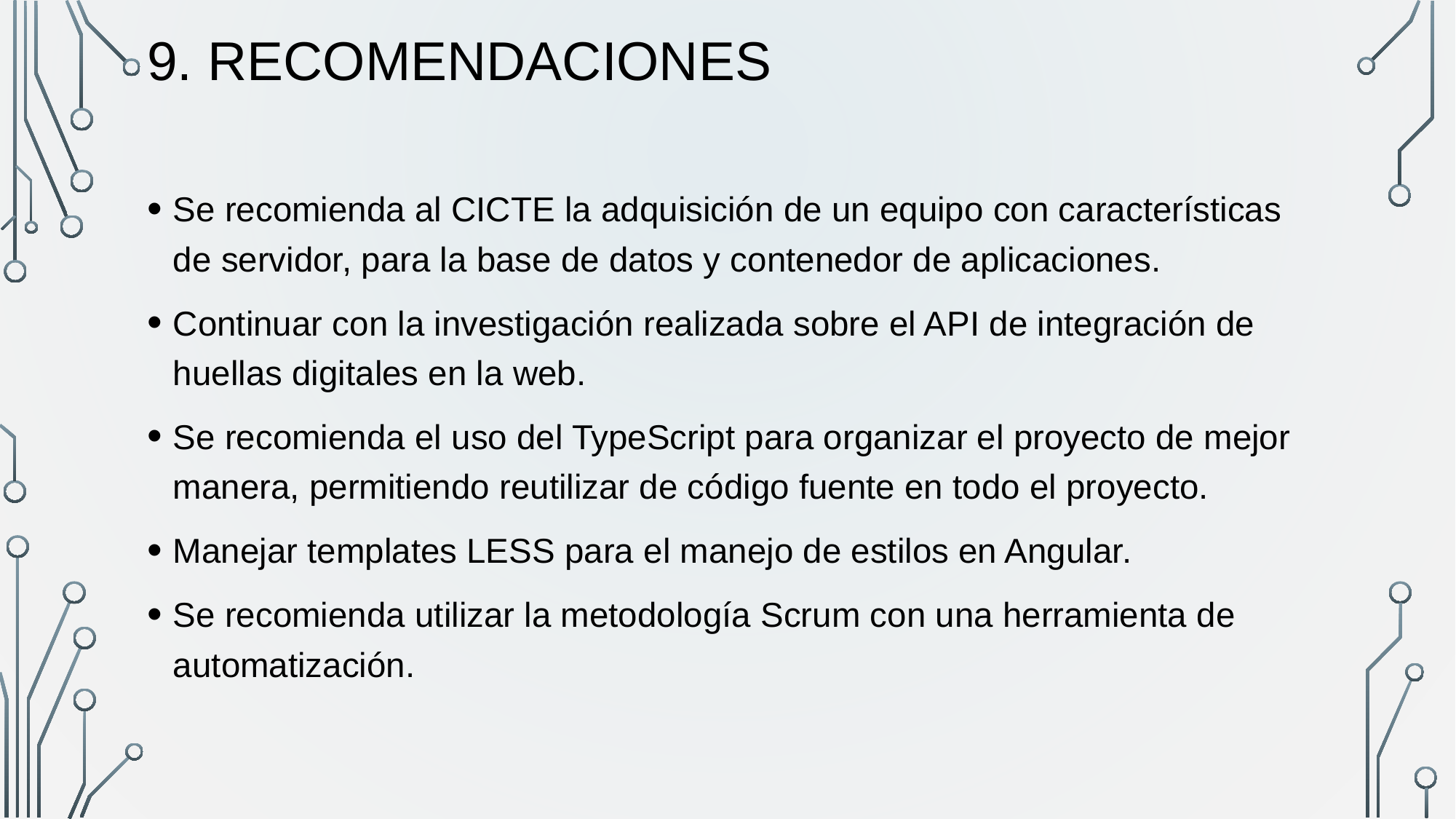

# 9. recomendaciones
Se recomienda al CICTE la adquisición de un equipo con características de servidor, para la base de datos y contenedor de aplicaciones.
Continuar con la investigación realizada sobre el API de integración de huellas digitales en la web.
Se recomienda el uso del TypeScript para organizar el proyecto de mejor manera, permitiendo reutilizar de código fuente en todo el proyecto.
Manejar templates LESS para el manejo de estilos en Angular.
Se recomienda utilizar la metodología Scrum con una herramienta de automatización.